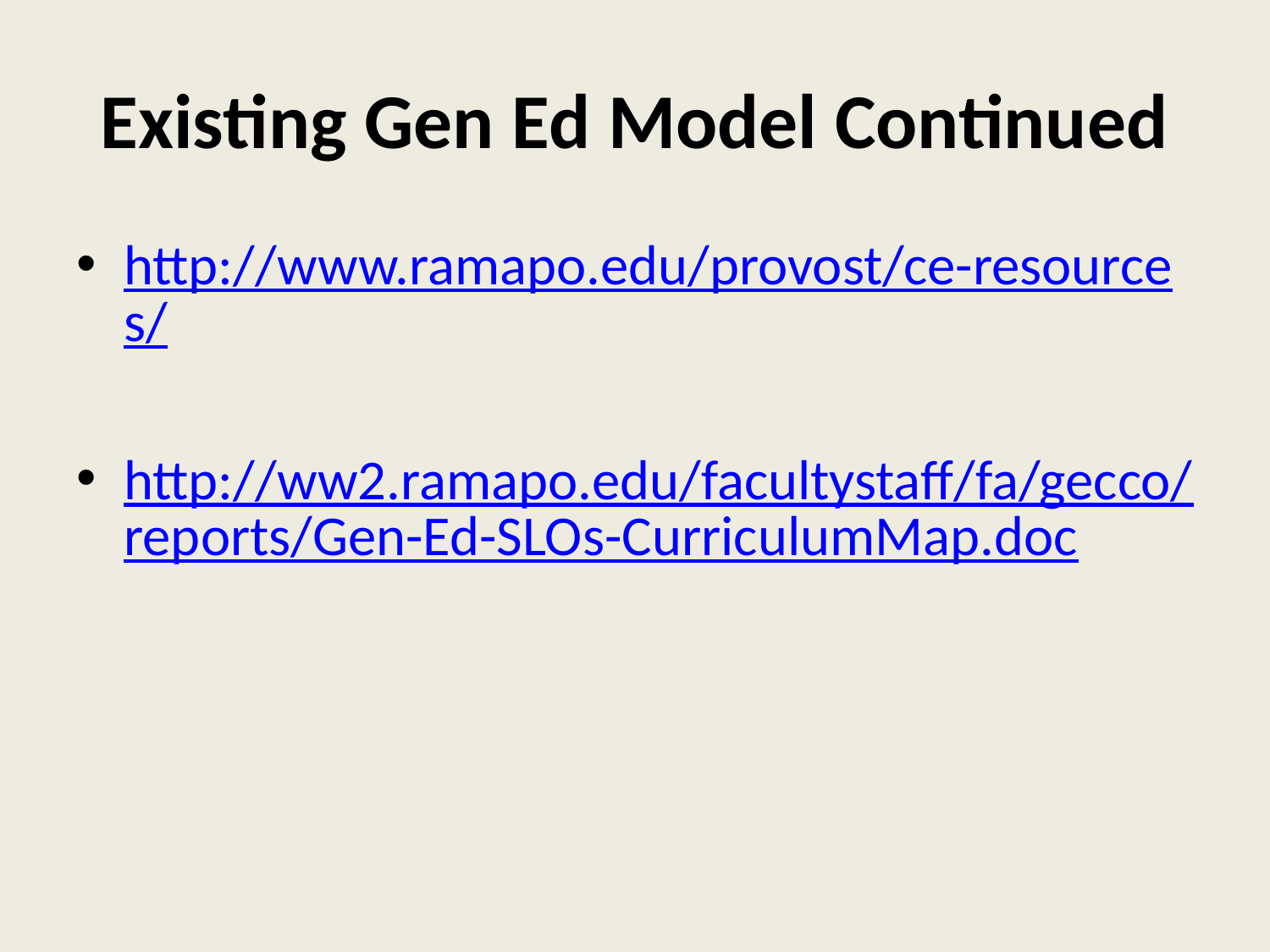

# Existing Gen Ed Model Continued
http://www.ramapo.edu/provost/ce-resources/

http://ww2.ramapo.edu/facultystaff/fa/gecco/reports/Gen-Ed-SLOs-CurriculumMap.doc